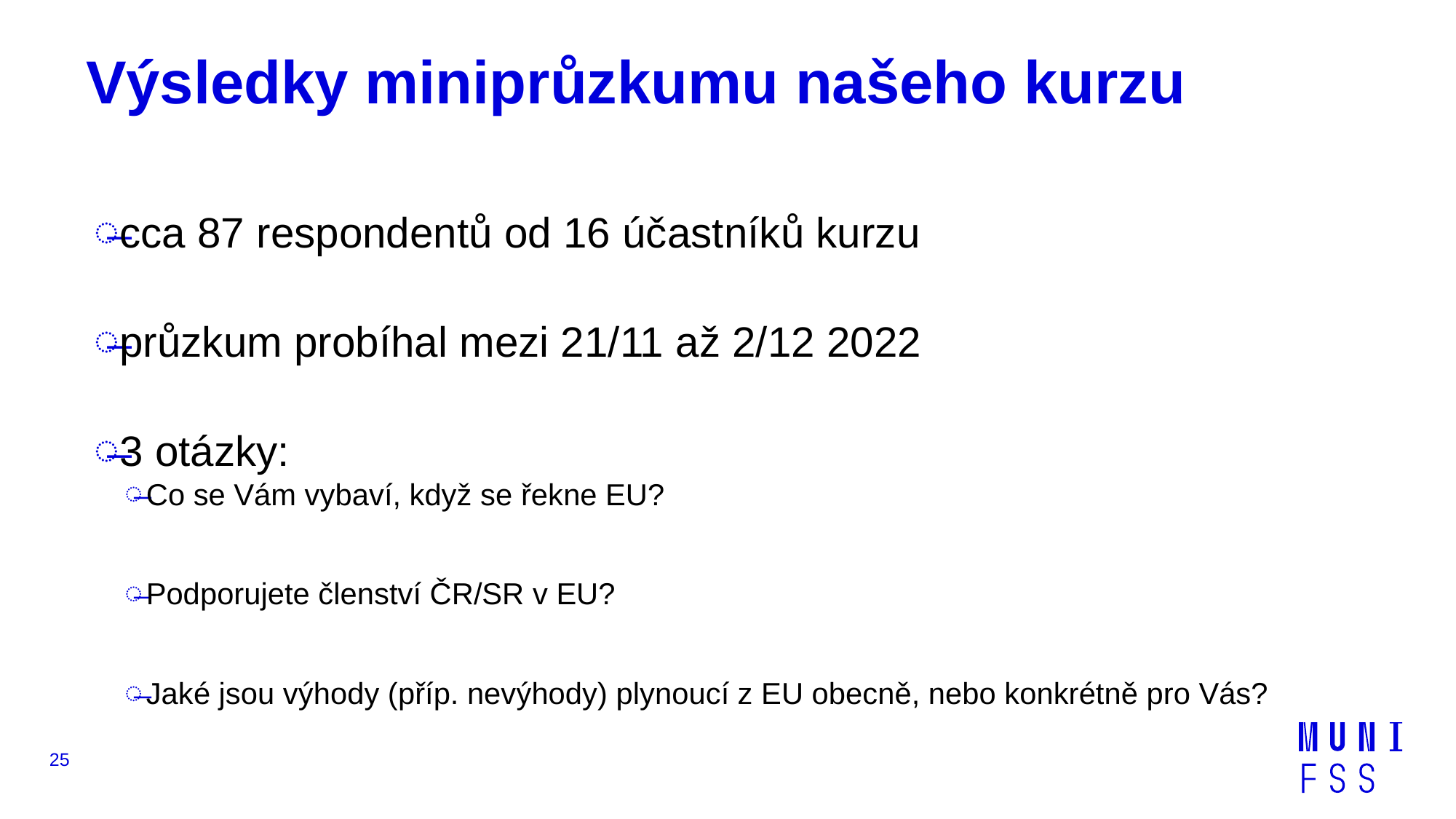

Výsledky miniprůzkumu našeho kurzu
cca 87 respondentů od 16 účastníků kurzu

průzkum probíhal mezi 21/11 až 2/12 2022

3 otázky:
Co se Vám vybaví, když se řekne EU?

Podporujete členství ČR/SR v EU?

Jaké jsou výhody (příp. nevýhody) plynoucí z EU obecně, nebo konkrétně pro Vás?
25